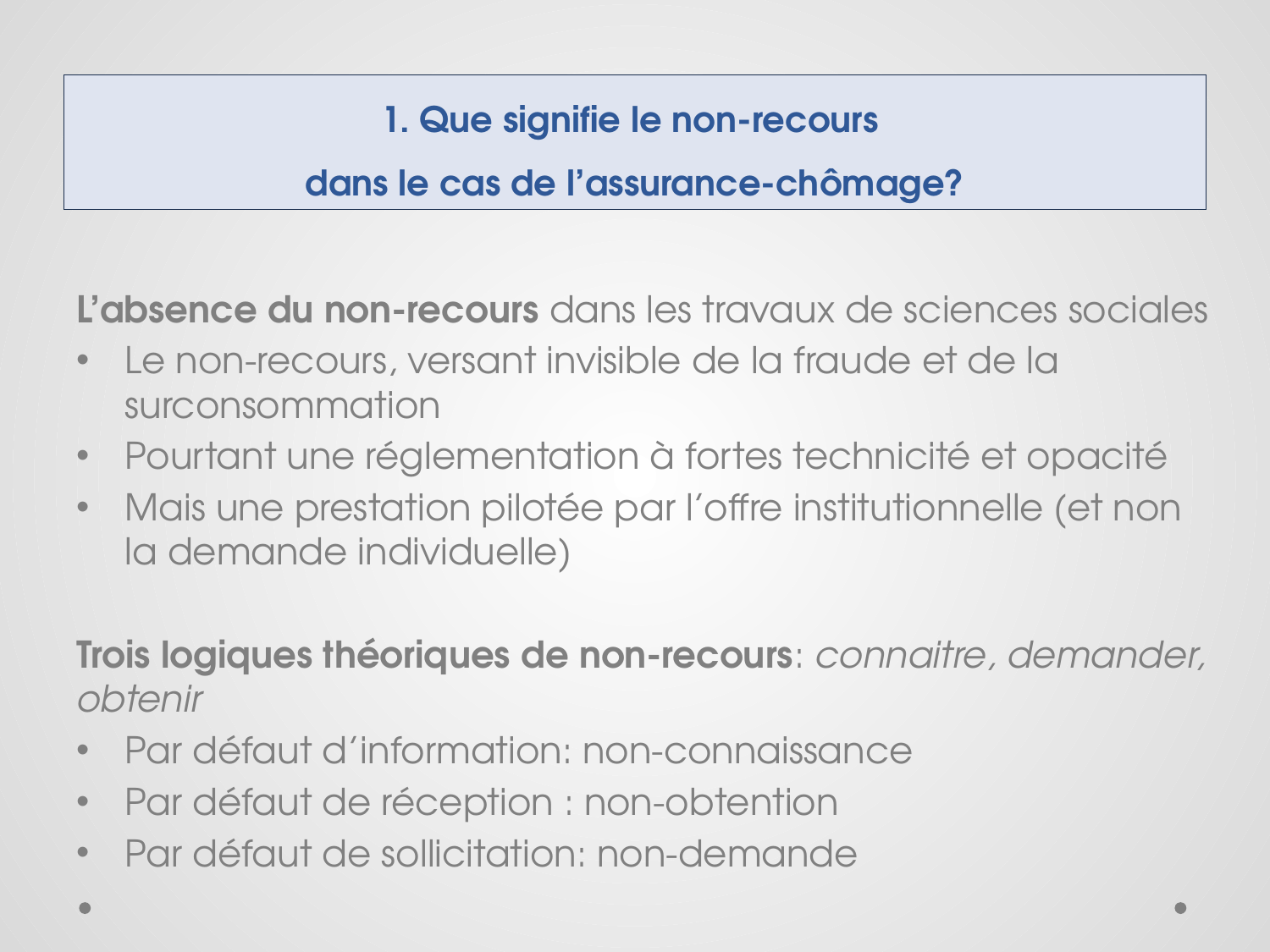

# 1. Que signifie le non-recours dans le cas de l’assurance-chômage?
L’absence du non-recours dans les travaux de sciences sociales
Le non-recours, versant invisible de la fraude et de la surconsommation
Pourtant une réglementation à fortes technicité et opacité
Mais une prestation pilotée par l’offre institutionnelle (et non la demande individuelle)

Trois logiques théoriques de non-recours: connaitre, demander, obtenir
Par défaut d’information: non-connaissance
Par défaut de réception : non-obtention
Par défaut de sollicitation: non-demande